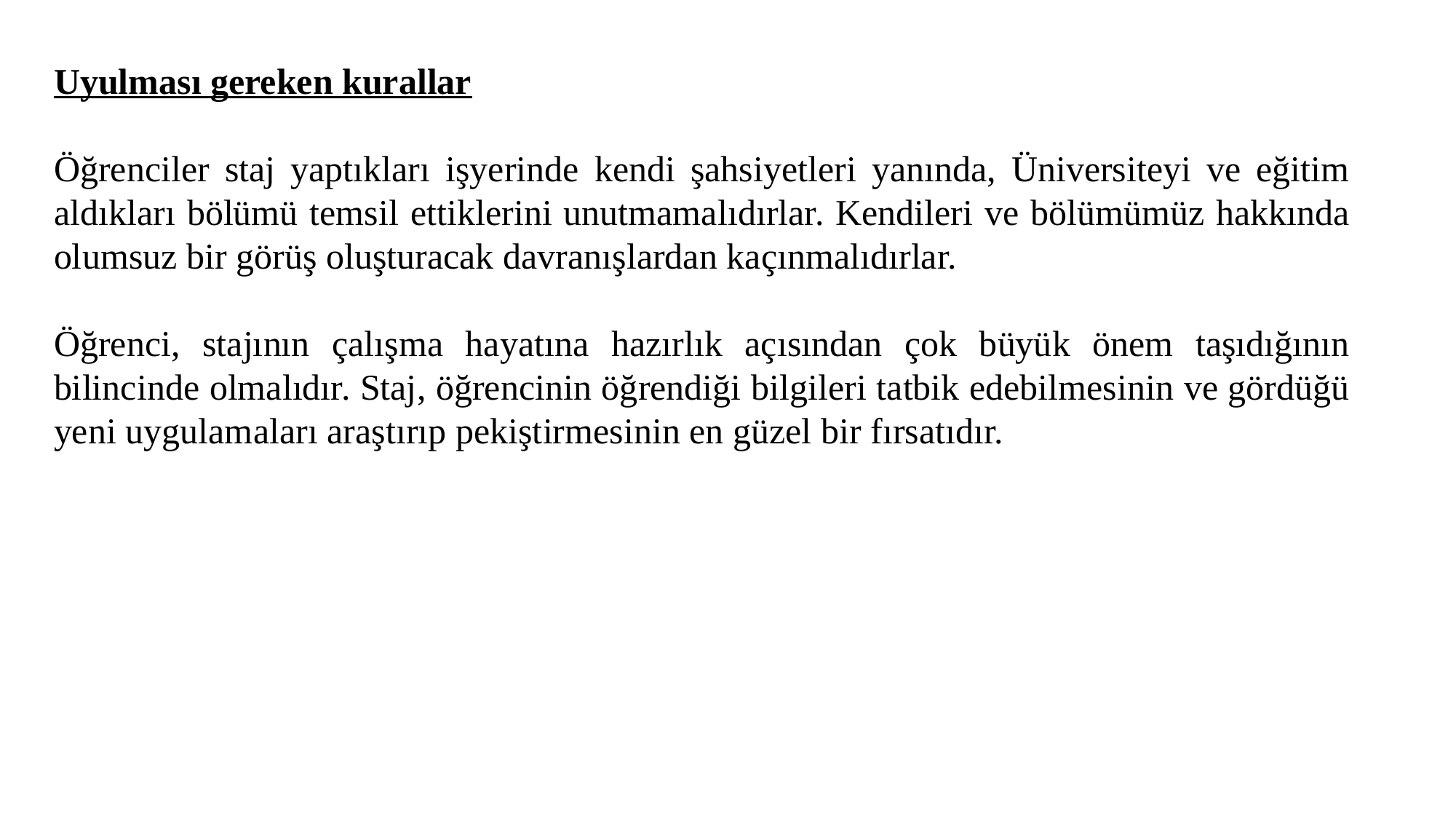

Uyulması gereken kurallar

Öğrenciler staj yaptıkları işyerinde kendi şahsiyetleri yanında, Üniversiteyi ve eğitim aldıkları bölümü temsil ettiklerini unutmamalıdırlar. Kendileri ve bölümümüz hakkında olumsuz bir görüş oluşturacak davranışlardan kaçınmalıdırlar.

Öğrenci, stajının çalışma hayatına hazırlık açısından çok büyük önem taşıdığının bilincinde olmalıdır. Staj, öğrencinin öğrendiği bilgileri tatbik edebilmesinin ve gördüğü yeni uygulamaları araştırıp pekiştirmesinin en güzel bir fırsatıdır.